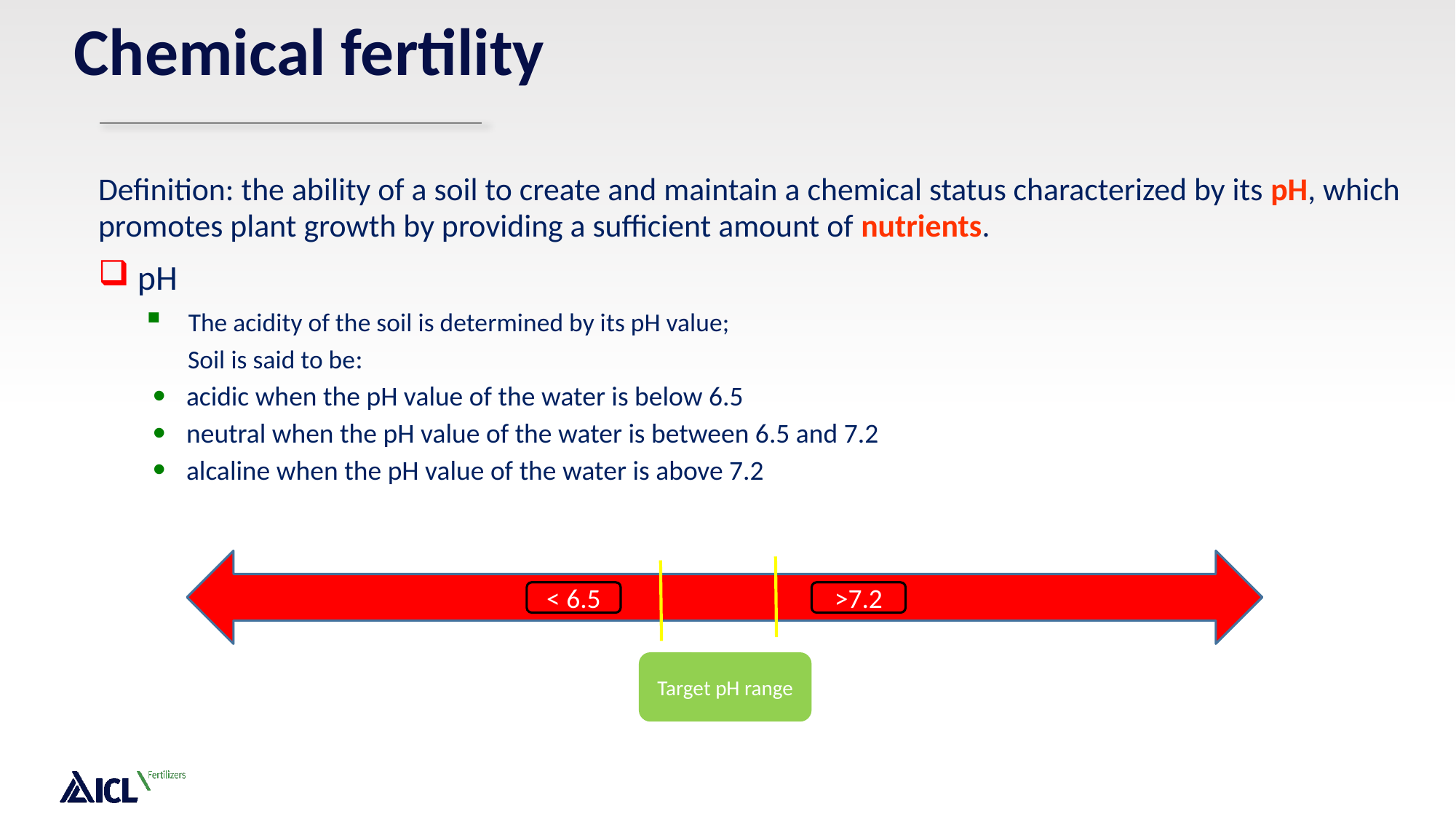

# Chemical fertility
Definition: the ability of a soil to create and maintain a chemical status characterized by its pH, which promotes plant growth by providing a sufficient amount of nutrients.
 pH
The acidity of the soil is determined by its pH value;
      Soil is said to be:
 acidic when the pH value of the water is below 6.5
 neutral when the pH value of the water is between 6.5 and 7.2
 alcaline when the pH value of the water is above 7.2

< 6.5
>7.2
Target pH range

6